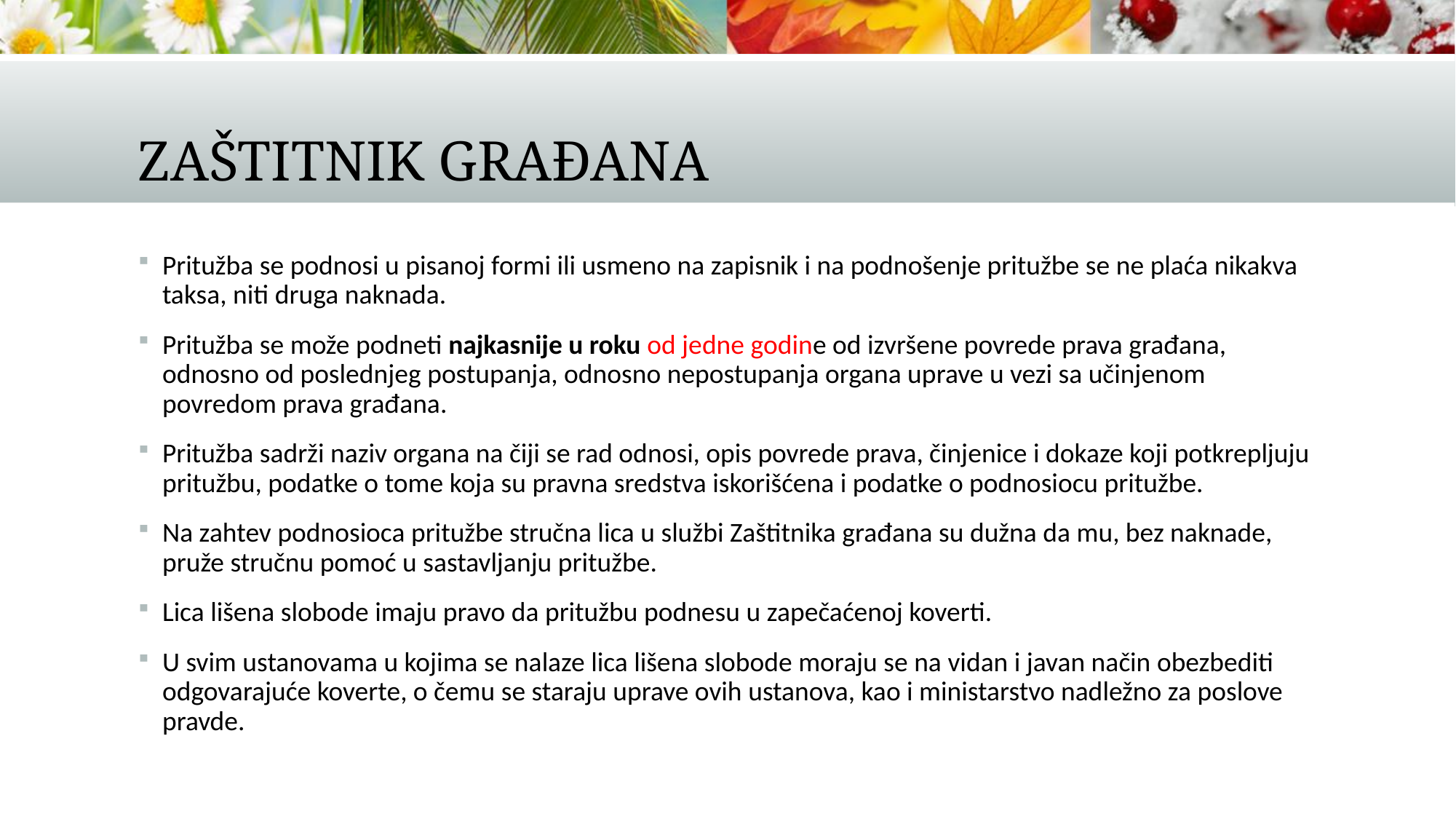

# Zaštitnik građana
Pritužba se podnosi u pisanoj formi ili usmeno na zapisnik i na podnošenje pritužbe se ne plaća nikakva taksa, niti druga naknada.
Pritužba se može podneti najkasnije u roku od jedne godine od izvršene povrede prava građana, odnosno od poslednjeg postupanja, odnosno nepostupanja organa uprave u vezi sa učinjenom povredom prava građana.
Pritužba sadrži naziv organa na čiji se rad odnosi, opis povrede prava, činjenice i dokaze koji potkrepljuju pritužbu, podatke o tome koja su pravna sredstva iskorišćena i podatke o podnosiocu pritužbe.
Na zahtev podnosioca pritužbe stručna lica u službi Zaštitnika građana su dužna da mu, bez naknade, pruže stručnu pomoć u sastavljanju pritužbe.
Lica lišena slobode imaju pravo da pritužbu podnesu u zapečaćenoj koverti.
U svim ustanovama u kojima se nalaze lica lišena slobode moraju se na vidan i javan način obezbediti odgovarajuće koverte, o čemu se staraju uprave ovih ustanova, kao i ministarstvo nadležno za poslove pravde.